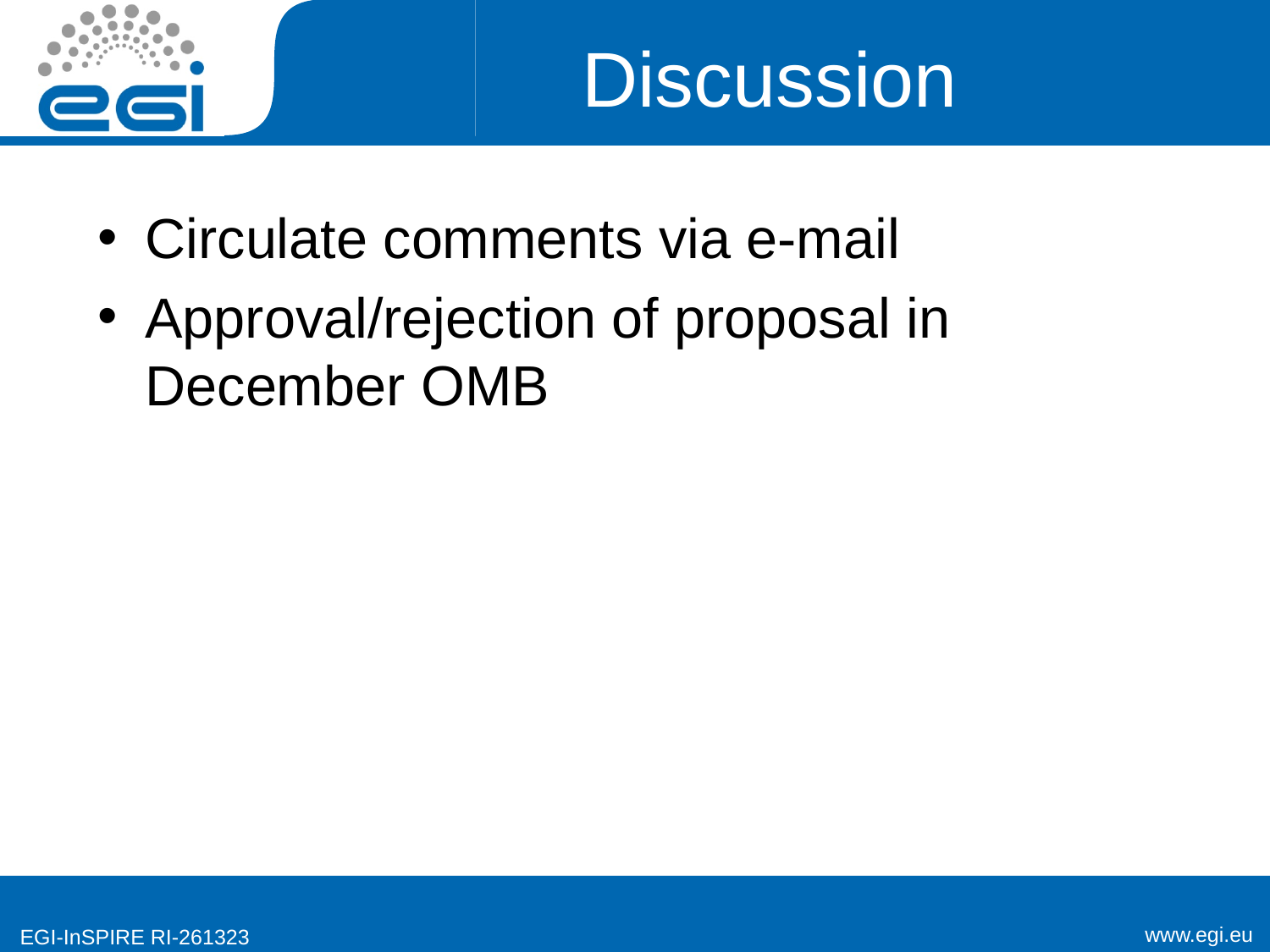

# Discussion
Circulate comments via e-mail
Approval/rejection of proposal in December OMB